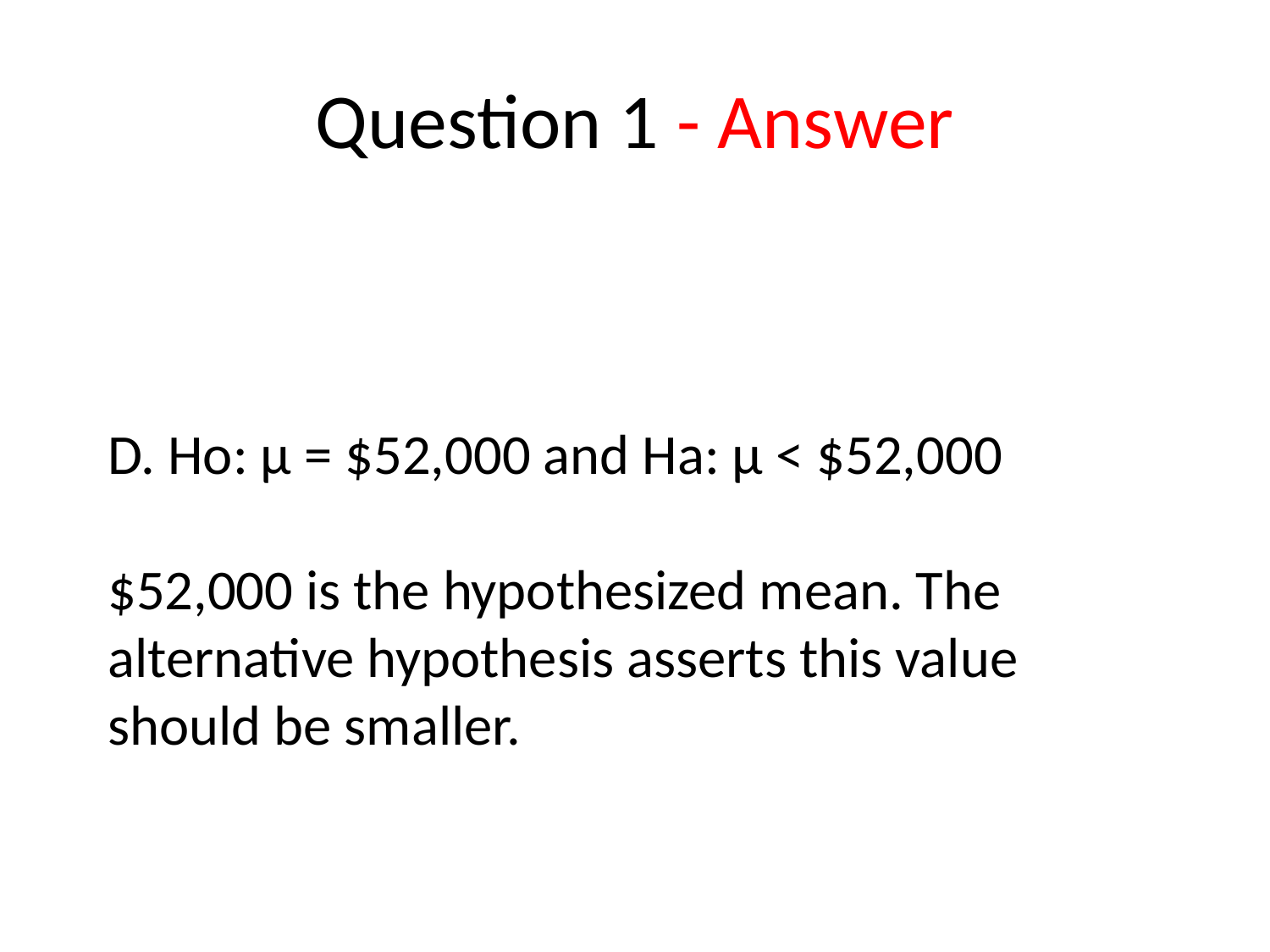

# Question 1 - Answer
D. Ho: µ = $52,000 and Ha: µ < $52,000

$52,000 is the hypothesized mean. The alternative hypothesis asserts this value
should be smaller.